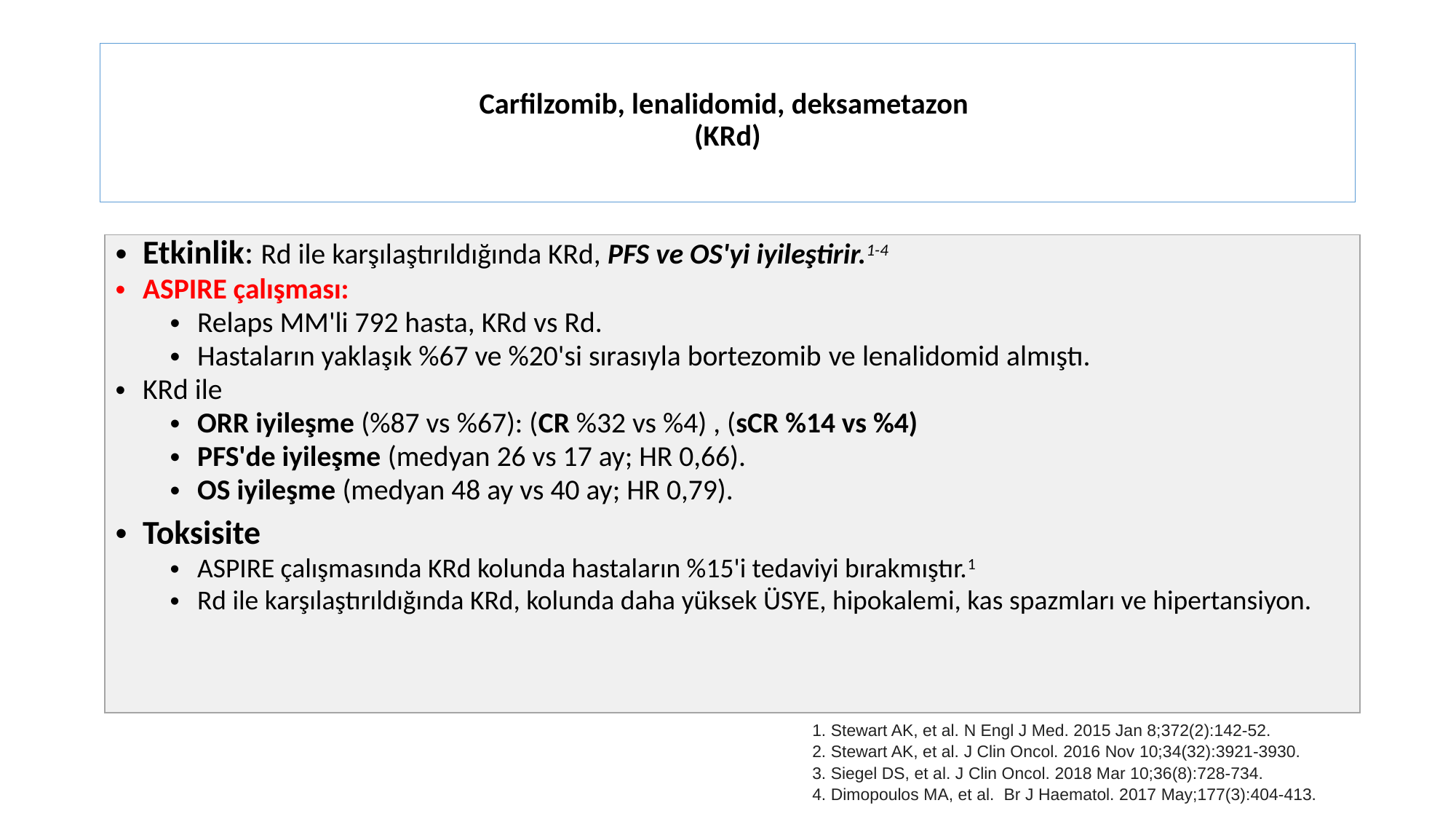

# Carfilzomib, lenalidomid, deksametazon (KRd)
| Etkinlik: Rd ile karşılaştırıldığında KRd, PFS ve OS'yi iyileştirir.1-4 ASPIRE çalışması: Relaps MM'li 792 hasta, KRd vs Rd.  Hastaların yaklaşık %67 ve %20'si sırasıyla bortezomib ve lenalidomid almıştı.  KRd ile ORR iyileşme (%87 vs %67): (CR %32 vs %4) , (sCR %14 vs %4) PFS'de iyileşme (medyan 26 vs 17 ay; HR 0,66). OS iyileşme (medyan 48 ay vs 40 ay; HR 0,79). Toksisite  ASPIRE çalışmasında KRd kolunda hastaların %15'i tedaviyi bırakmıştır.1 Rd ile karşılaştırıldığında KRd, kolunda daha yüksek ÜSYE, hipokalemi, kas spazmları ve hipertansiyon. |
| --- |
1. Stewart AK, et al. N Engl J Med. 2015 Jan 8;372(2):142-52.
2. Stewart AK, et al. J Clin Oncol. 2016 Nov 10;34(32):3921-3930.
3. Siegel DS, et al. J Clin Oncol. 2018 Mar 10;36(8):728-734.
4. Dimopoulos MA, et al.  Br J Haematol. 2017 May;177(3):404-413.